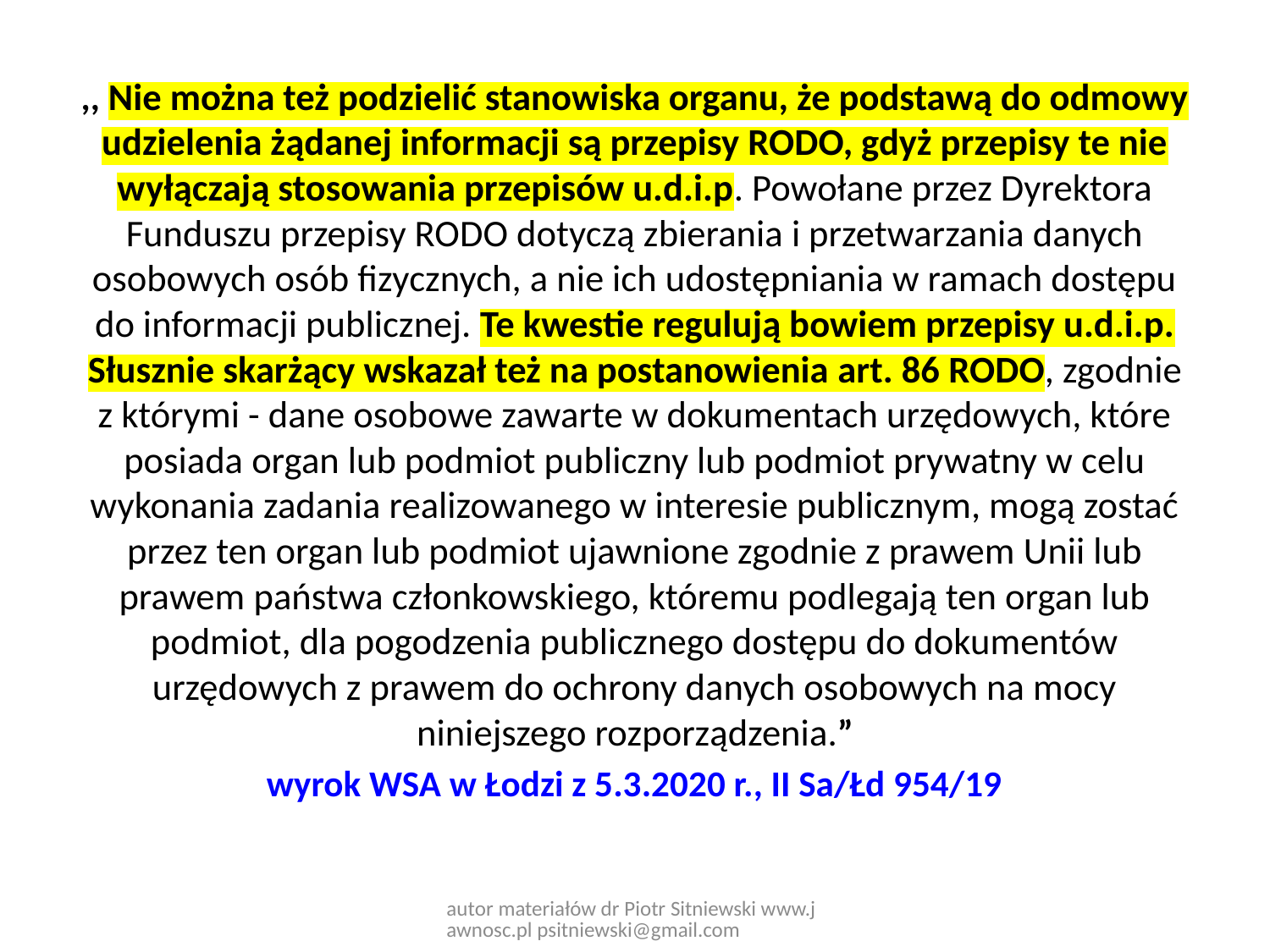

,, Nie można też podzielić stanowiska organu, że podstawą do odmowy udzielenia żądanej informacji są przepisy RODO, gdyż przepisy te nie wyłączają stosowania przepisów u.d.i.p. Powołane przez Dyrektora Funduszu przepisy RODO dotyczą zbierania i przetwarzania danych osobowych osób fizycznych, a nie ich udostępniania w ramach dostępu do informacji publicznej. Te kwestie regulują bowiem przepisy u.d.i.p. Słusznie skarżący wskazał też na postanowienia art. 86 RODO, zgodnie z którymi - dane osobowe zawarte w dokumentach urzędowych, które posiada organ lub podmiot publiczny lub podmiot prywatny w celu wykonania zadania realizowanego w interesie publicznym, mogą zostać przez ten organ lub podmiot ujawnione zgodnie z prawem Unii lub prawem państwa członkowskiego, któremu podlegają ten organ lub podmiot, dla pogodzenia publicznego dostępu do dokumentów urzędowych z prawem do ochrony danych osobowych na mocy niniejszego rozporządzenia.”
wyrok WSA w Łodzi z 5.3.2020 r., II Sa/Łd 954/19
autor materiałów dr Piotr Sitniewski www.jawnosc.pl psitniewski@gmail.com